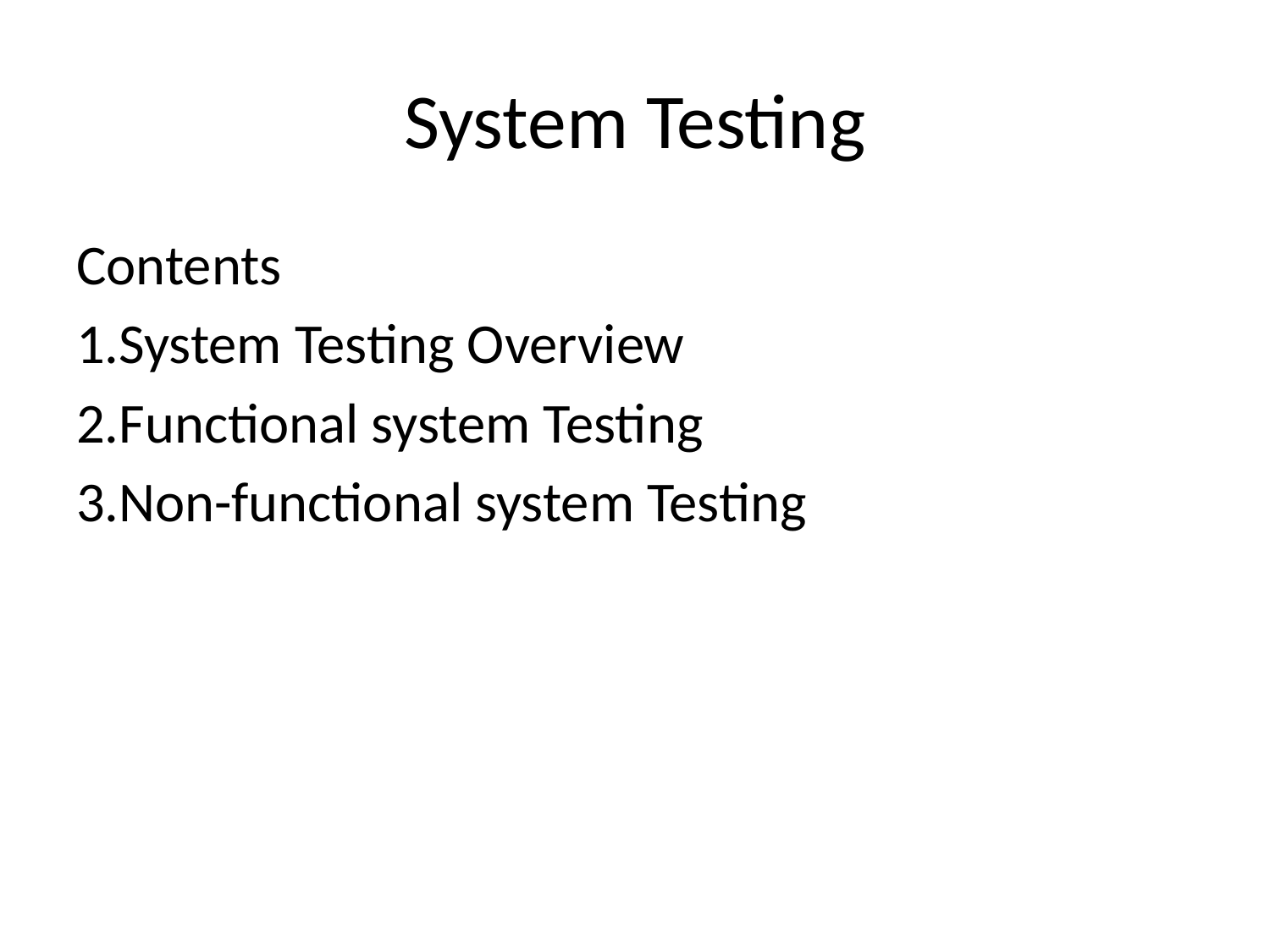

# System Testing
Contents
1.System Testing Overview
2.Functional system Testing
3.Non-functional system Testing